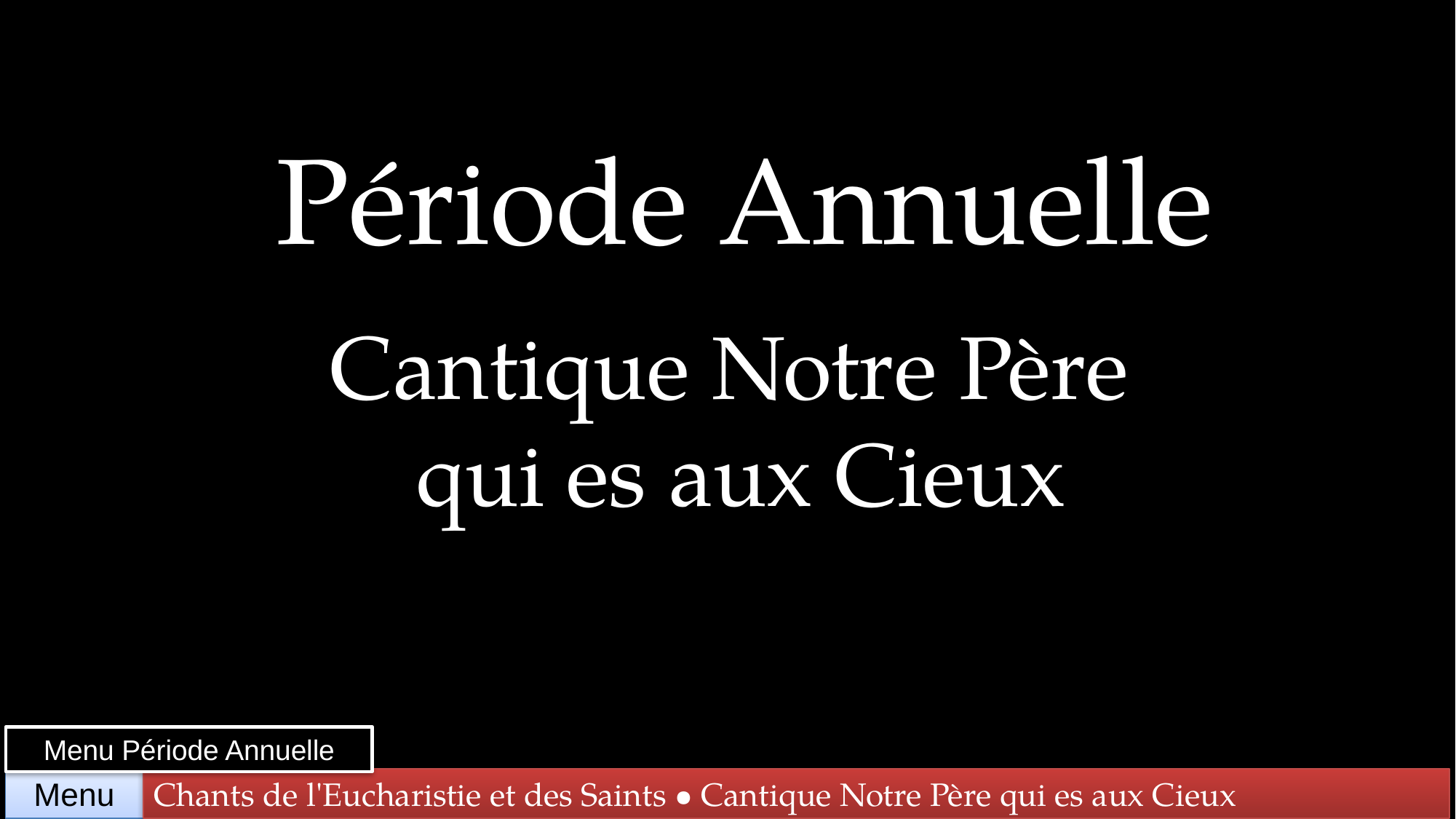

Période Annuelle
Cantique Notre Père
qui es aux Cieux
Menu Période Annuelle
Chants de l'Eucharistie et des Saints • Cantique Notre Père qui es aux Cieux
Menu